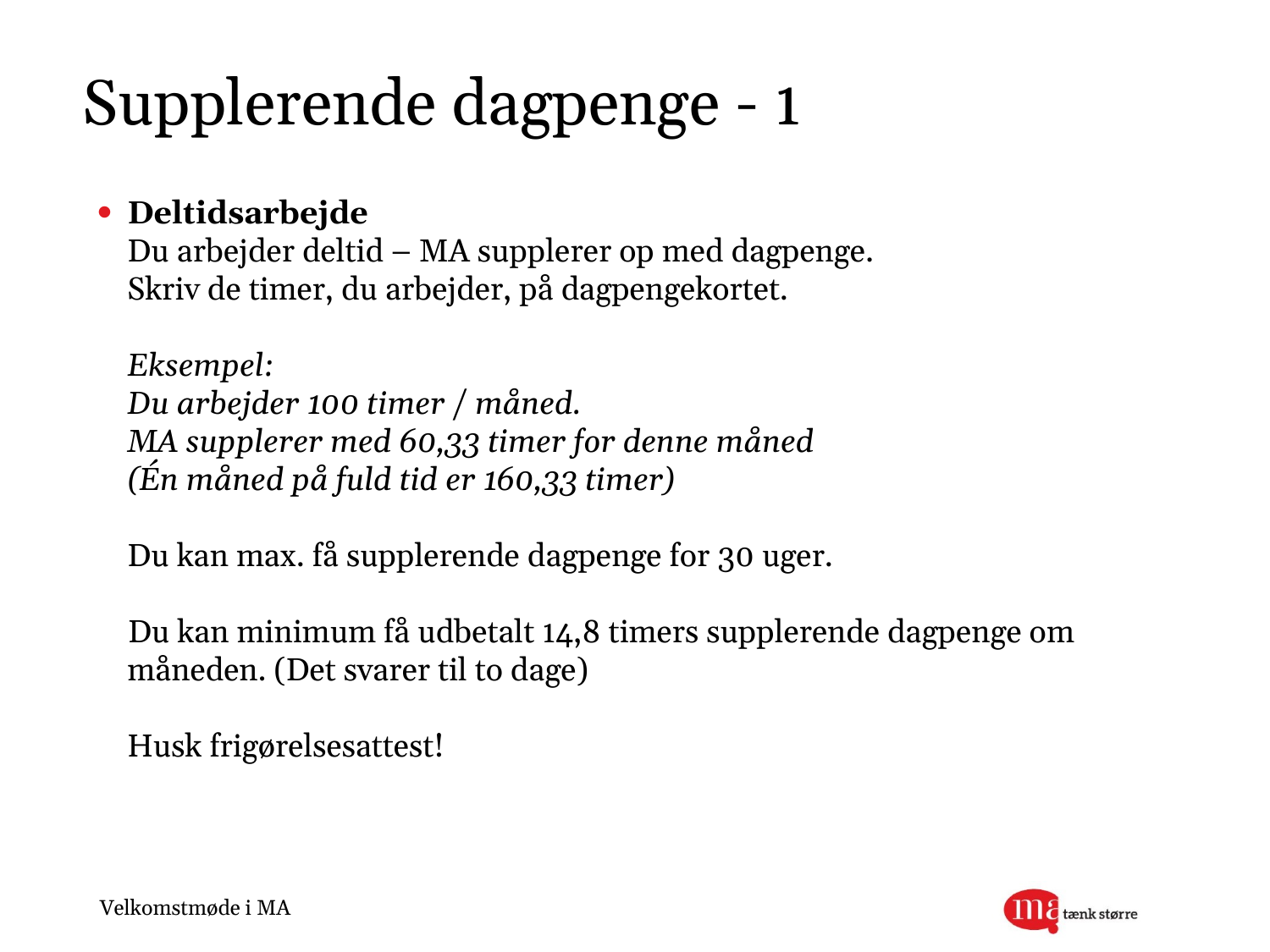

# Supplerende dagpenge - 1
Deltidsarbejde
	Du arbejder deltid – MA supplerer op med dagpenge.
Skriv de timer, du arbejder, på dagpengekortet.

	Eksempel:
	Du arbejder 100 timer / måned.
	MA supplerer med 60,33 timer for denne måned
	(Én måned på fuld tid er 160,33 timer)

	Du kan max. få supplerende dagpenge for 30 uger.

    Du kan minimum få udbetalt 14,8 timers supplerende dagpenge om       måneden. (Det svarer til to dage)

	Husk frigørelsesattest!
Velkomstmøde i MA